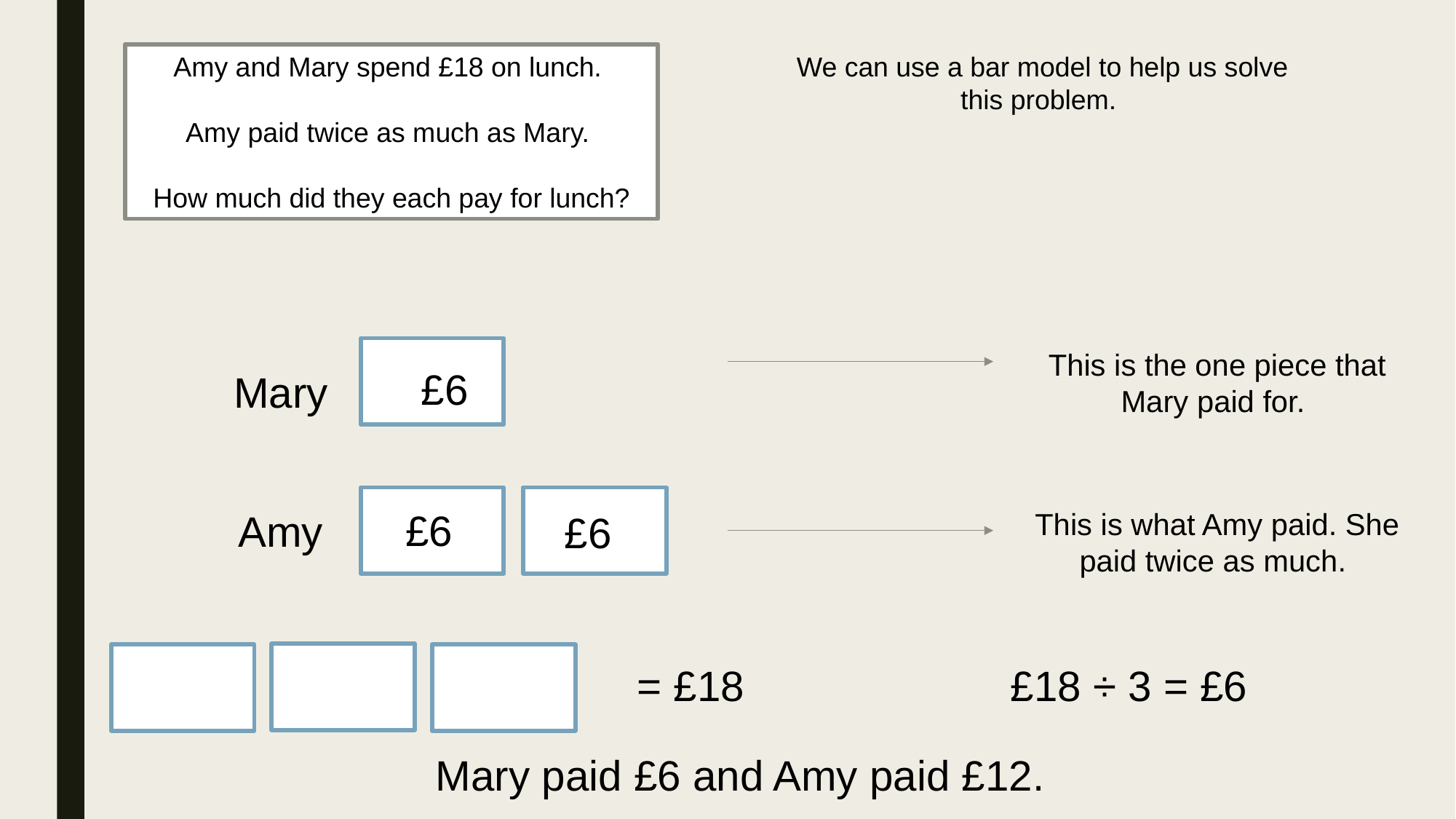

Amy and Mary spend £18 on lunch.

Amy paid twice as much as Mary.

How much did they each pay for lunch?
We can use a bar model to help us solve this problem.

This is the one piece that Mary paid for.
£6
Mary

£6
Amy
This is what Amy paid. She paid twice as much.
£6

= £18
£18 ÷ 3 = £6
Mary paid £6 and Amy paid £12.